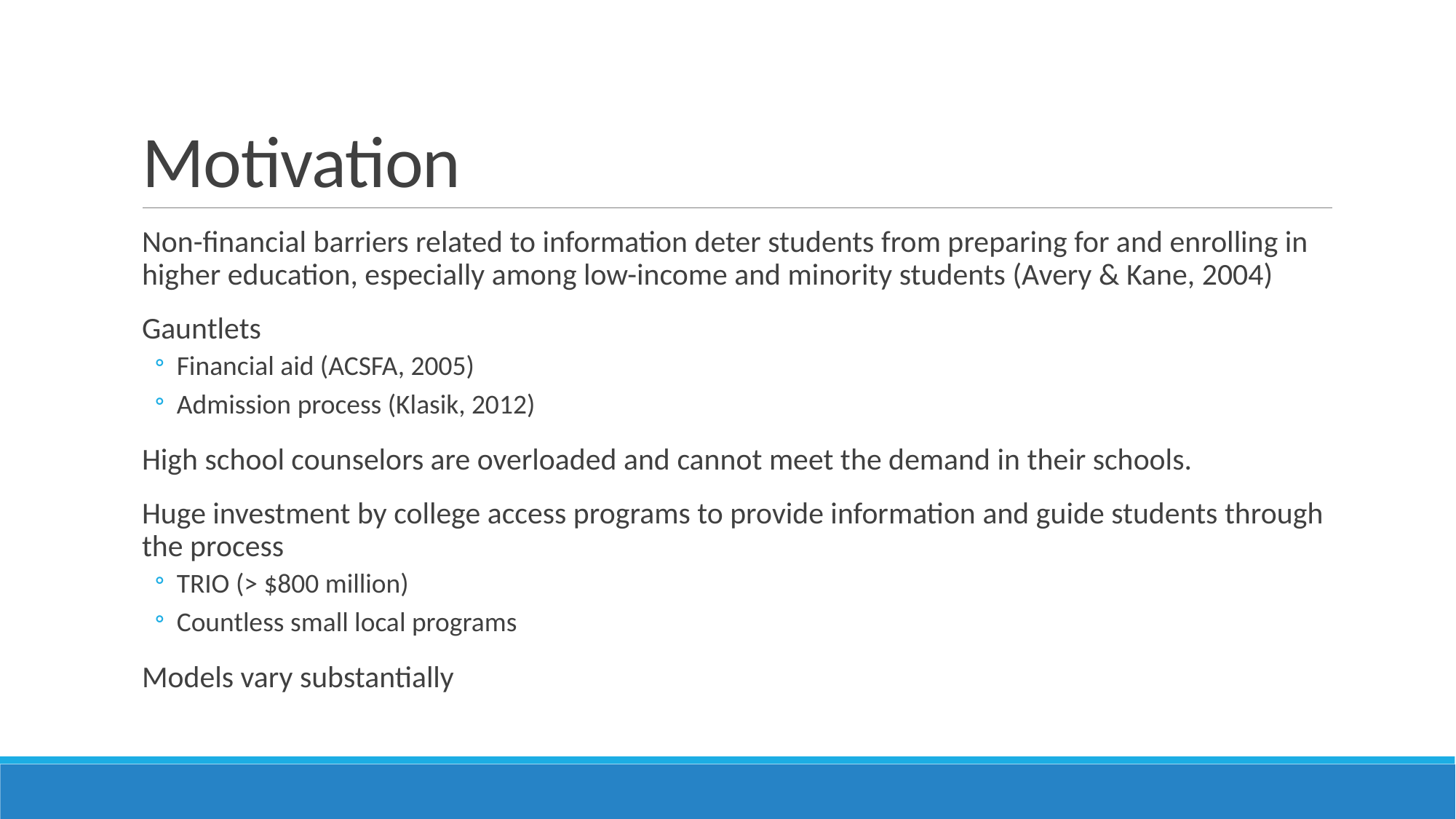

# Motivation
Non-financial barriers related to information deter students from preparing for and enrolling in higher education, especially among low-income and minority students (Avery & Kane, 2004)
Gauntlets
Financial aid (ACSFA, 2005)
Admission process (Klasik, 2012)
High school counselors are overloaded and cannot meet the demand in their schools.
Huge investment by college access programs to provide information and guide students through the process
TRIO (> $800 million)
Countless small local programs
Models vary substantially